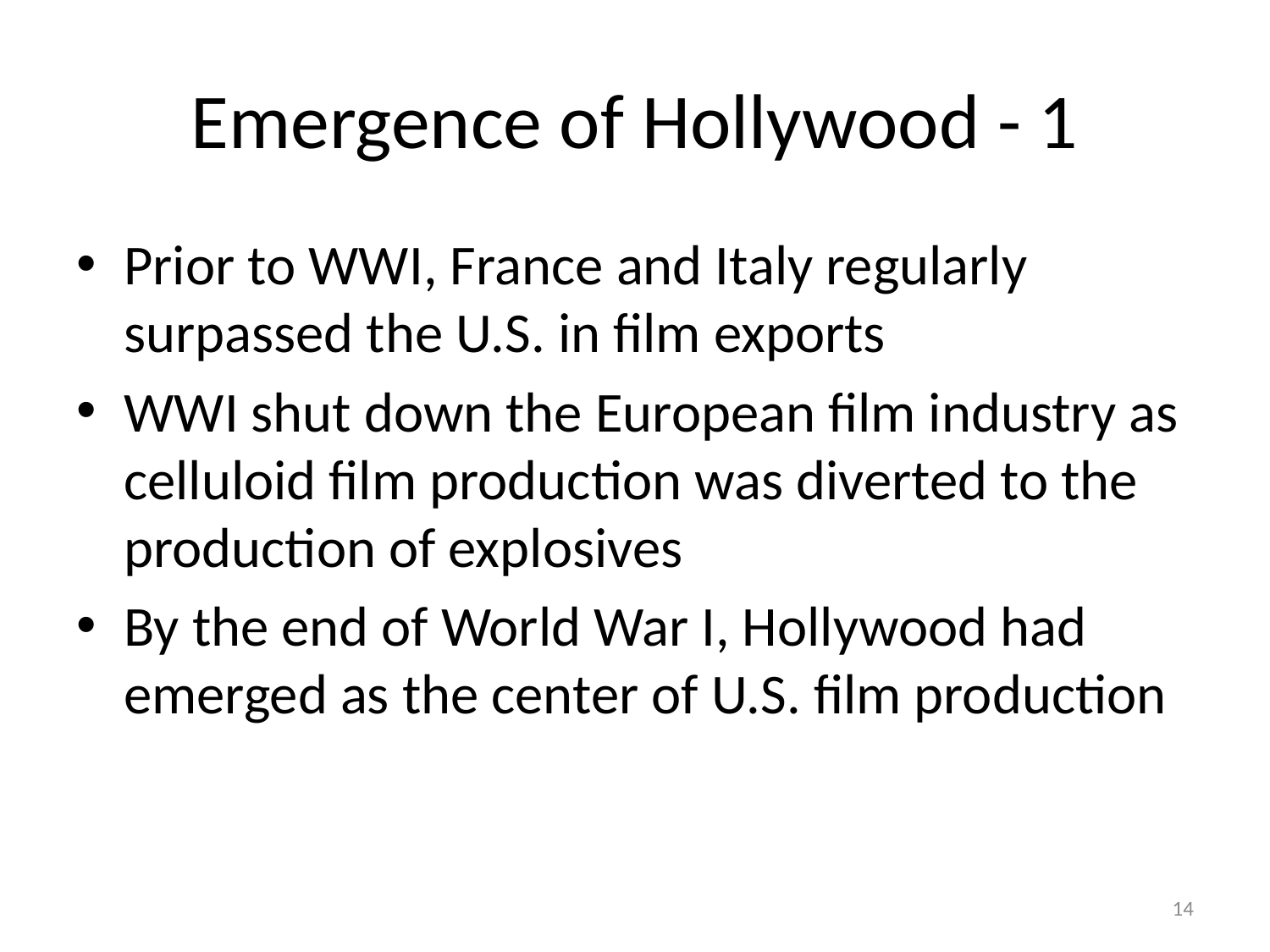

# Emergence of Hollywood - 1
Prior to WWI, France and Italy regularly surpassed the U.S. in film exports
WWI shut down the European film industry as celluloid film production was diverted to the production of explosives
By the end of World War I, Hollywood had emerged as the center of U.S. film production
14